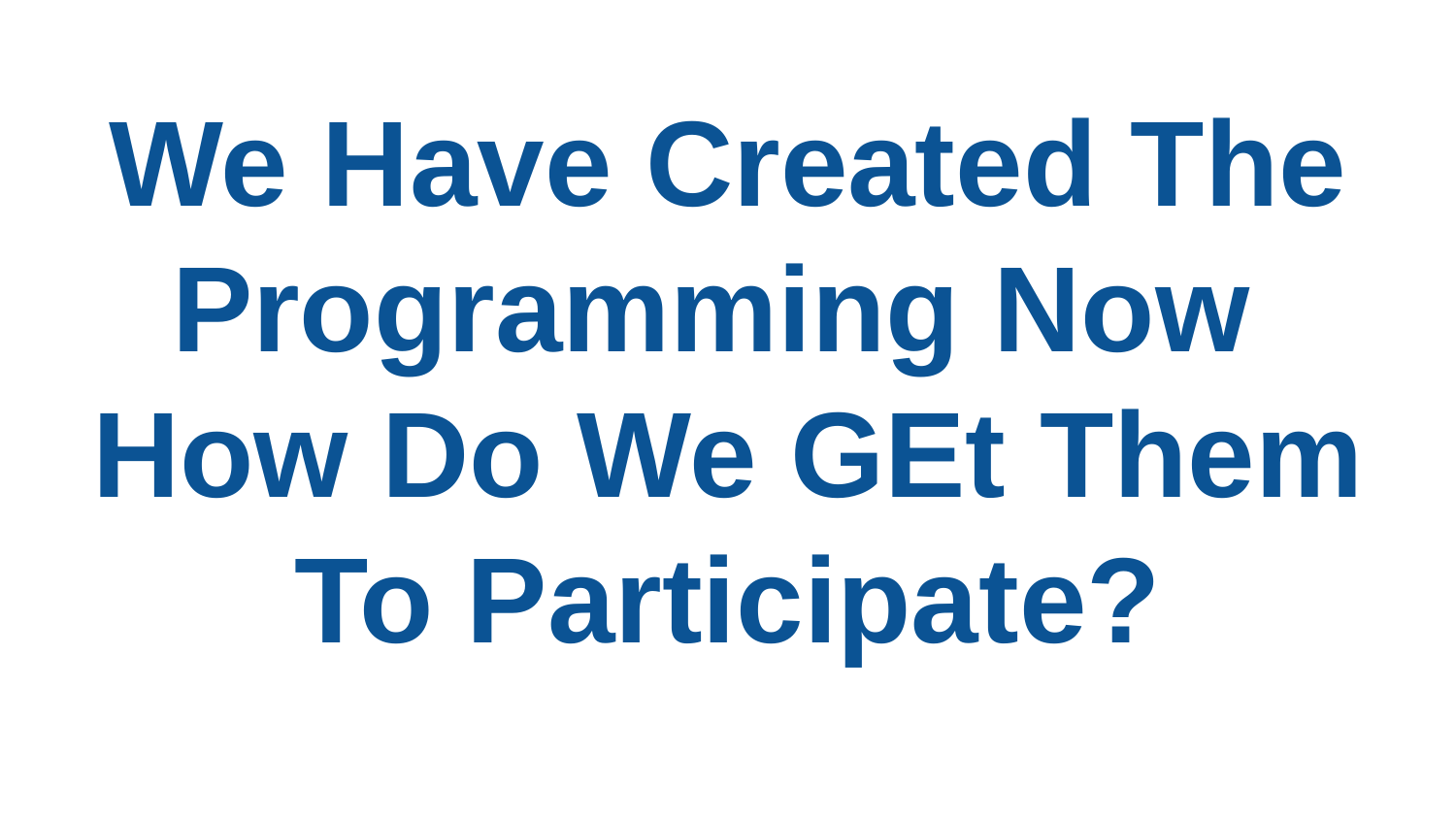

We Have Created The Programming Now
How Do We GEt Them To Participate?